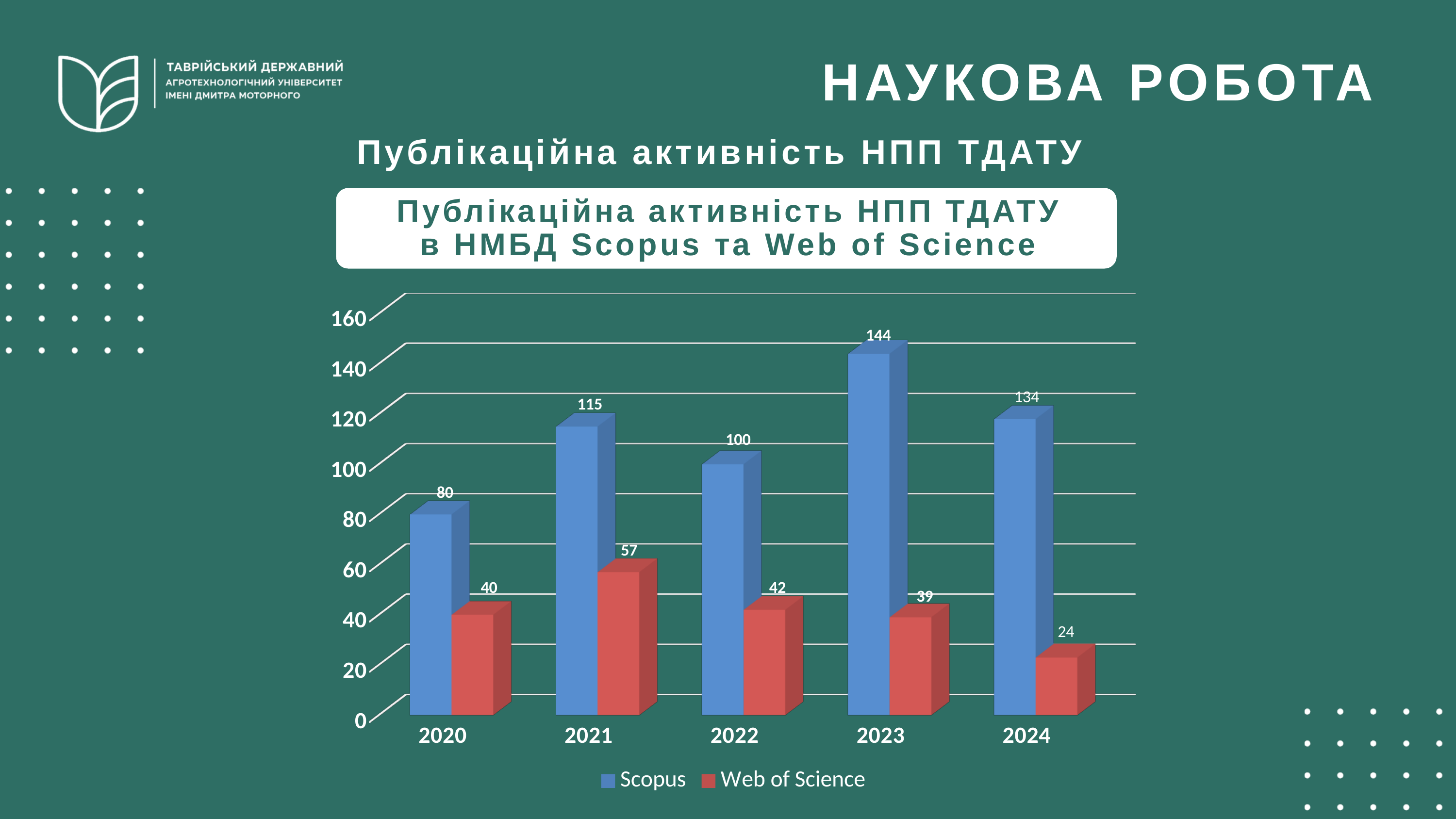

НАУКОВА РОБОТА
Публікаційна активність НПП ТДАТУ

Публікаційна активність НПП ТДАТУ
в НМБД Scopus та Web of Science

[unsupported chart]